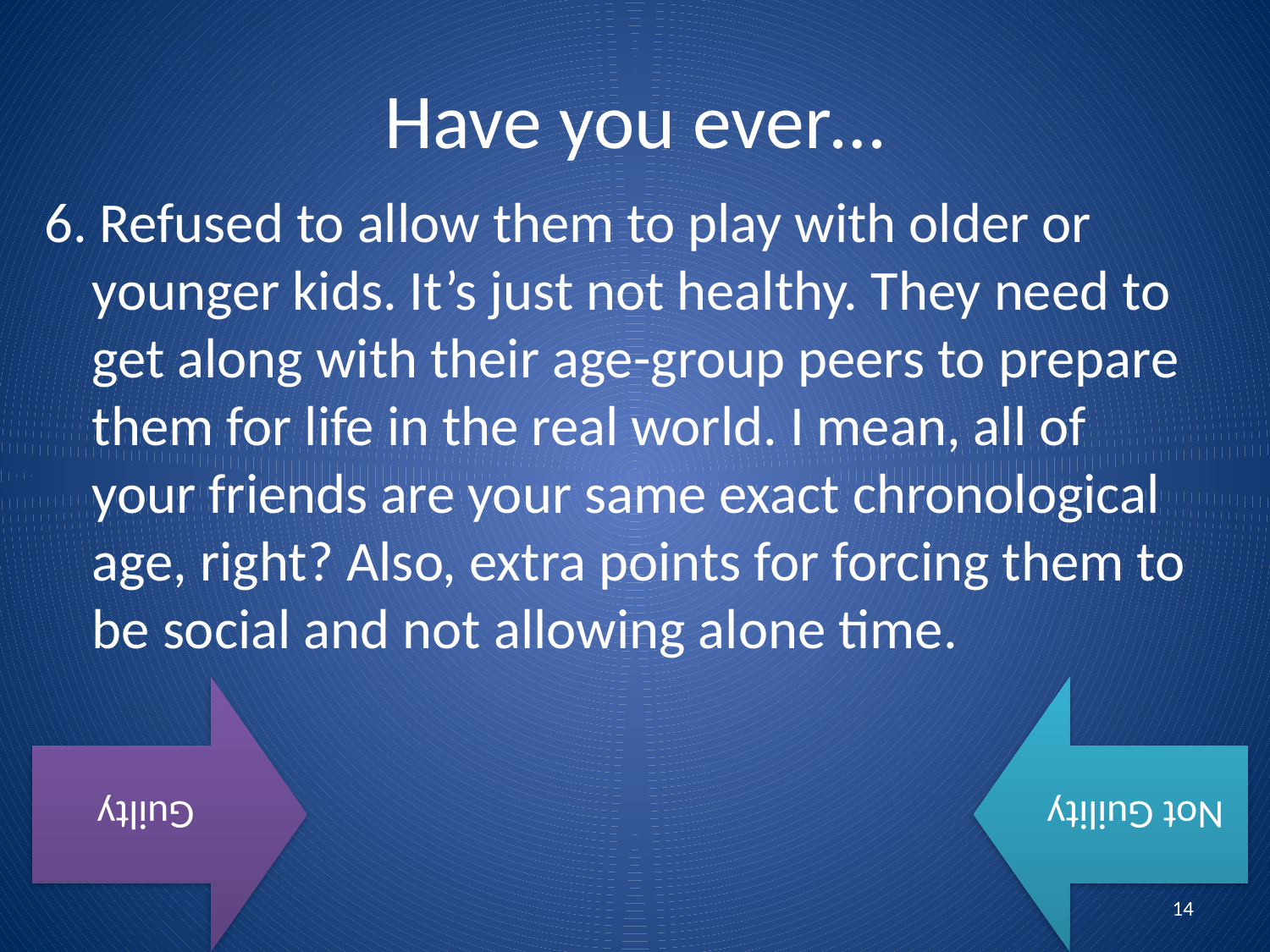

# Have you ever…
6. Refused to allow them to play with older or younger kids. It’s just not healthy. They need to get along with their age-group peers to prepare them for life in the real world. I mean, all of your friends are your same exact chronological age, right? Also, extra points for forcing them to be social and not allowing alone time.
Guilty
Not Guility
14